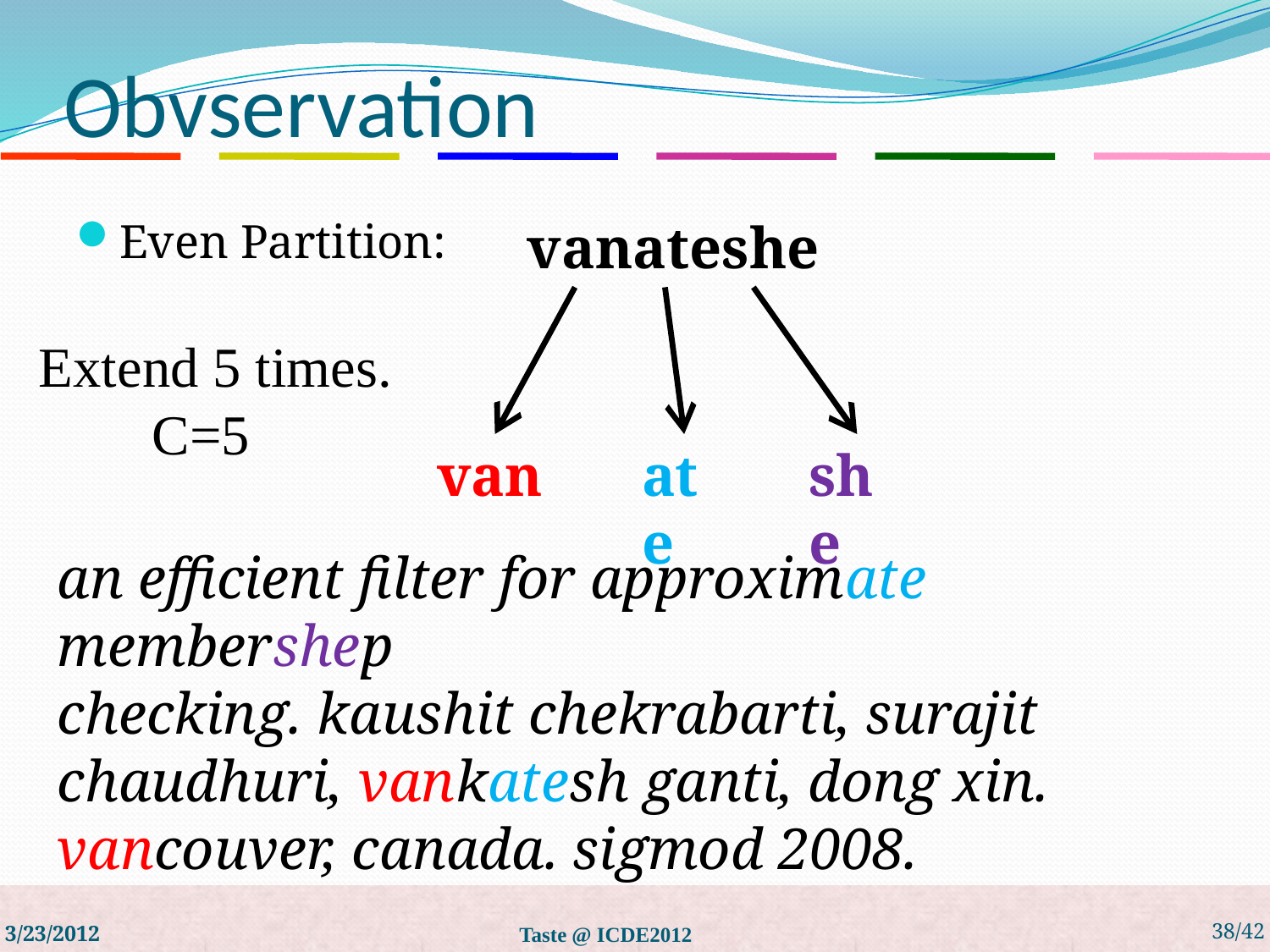

# Obvservation
Even Partition:

vanateshe
Extend 5 times.
        C=5
van
ate
she
an efficient filter for approximate membershep
checking. kaushit chekrabarti, surajit chaudhuri, vankatesh ganti, dong xin. vancouver, canada. sigmod 2008.
3/23/2012
Taste @ ICDE2012
38/42